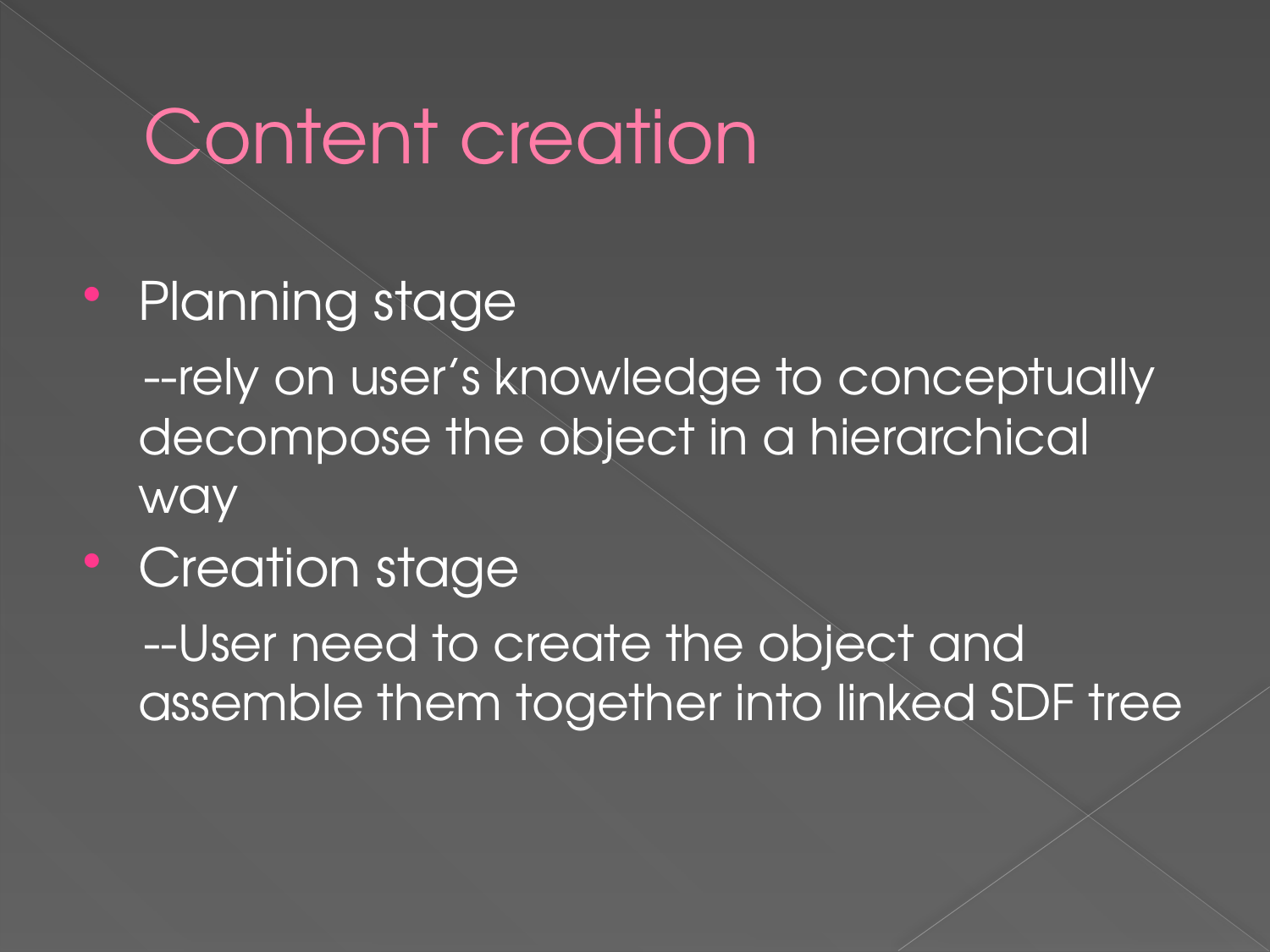

# Content creation
Planning stage
    --rely on user’s knowledge to conceptually decompose the object in a hierarchical way
Creation stage
    --User need to create the object and assemble them together into linked SDF tree